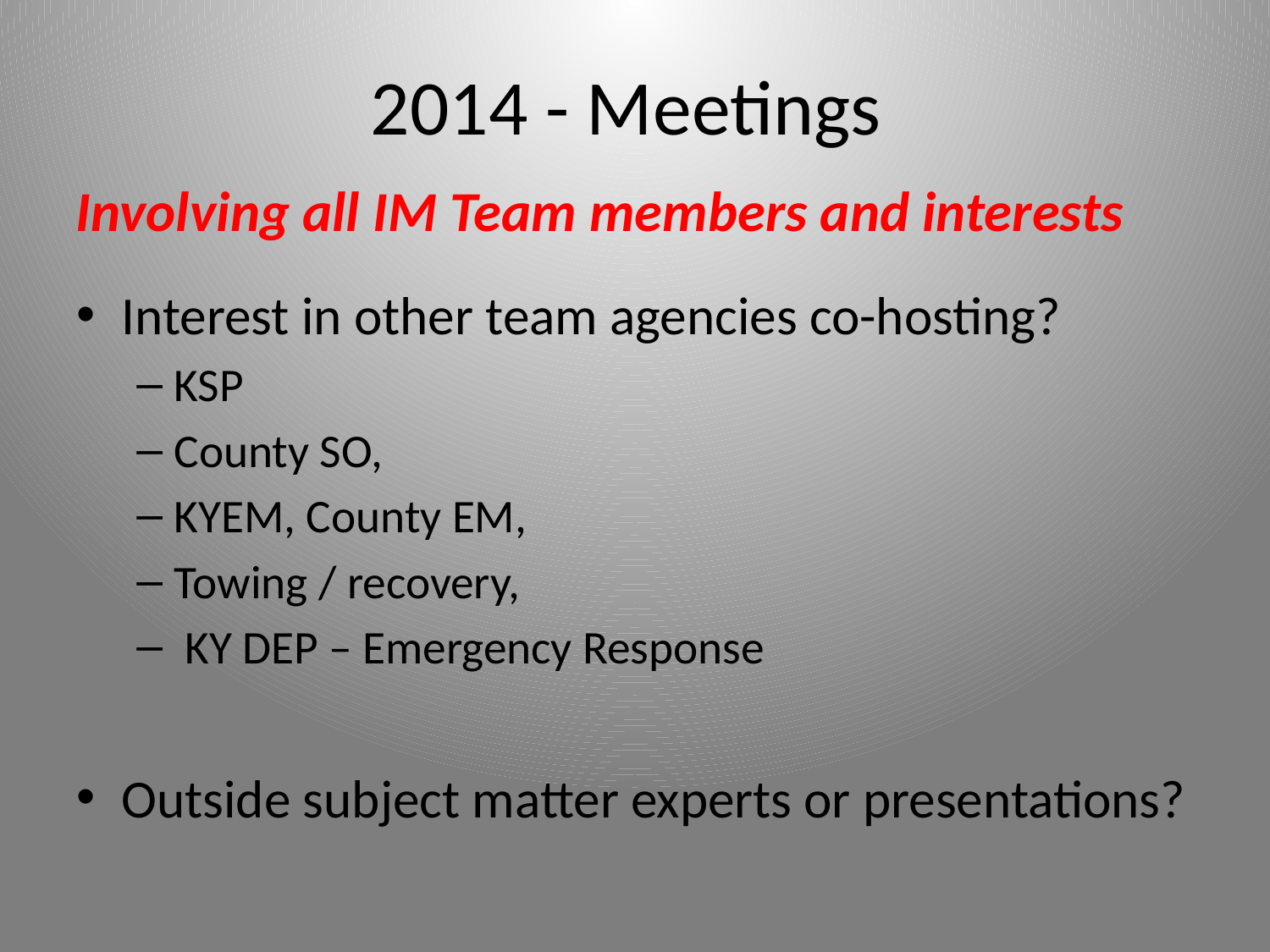

# 2014 - Meetings
Involving all IM Team members and interests
Interest in other team agencies co-hosting?
KSP
County SO,
KYEM, County EM,
Towing / recovery,
 KY DEP – Emergency Response

Outside subject matter experts or presentations?